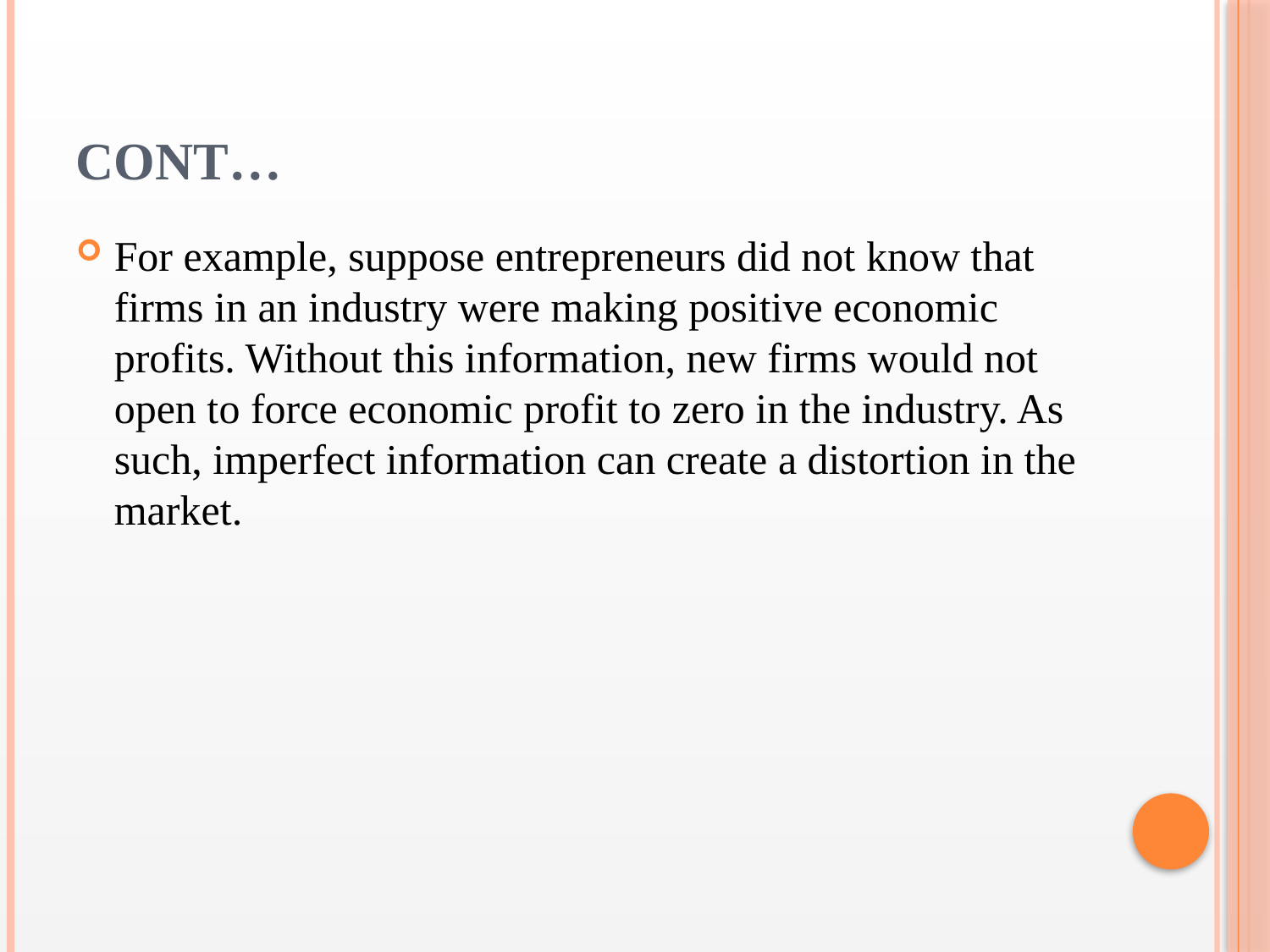

# Cont…
For example, suppose entrepreneurs did not know that firms in an industry were making positive economic profits. Without this information, new firms would not open to force economic profit to zero in the industry. As such, imperfect information can create a distortion in the market.